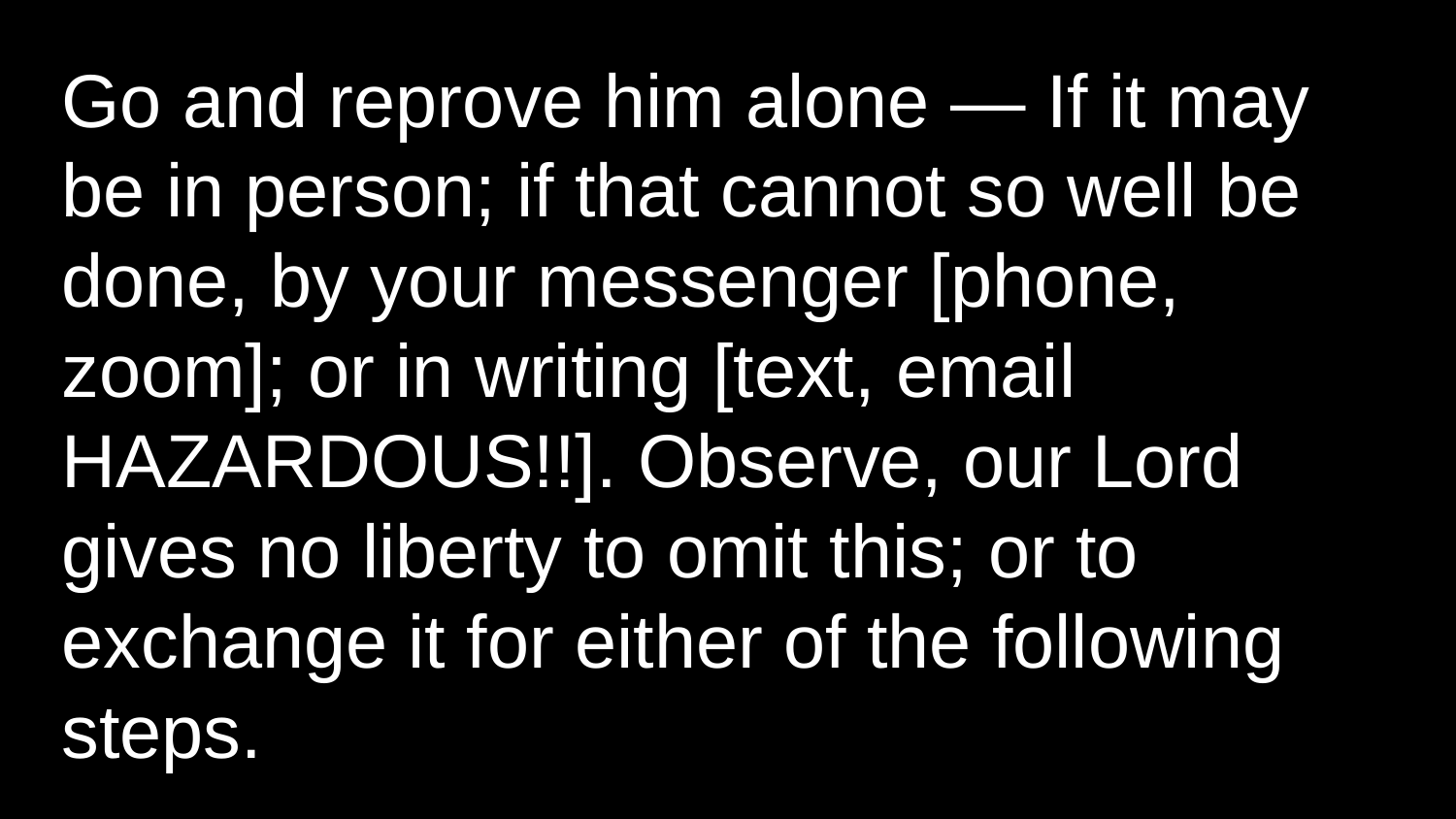

Go and reprove him alone — If it may be in person; if that cannot so well be done, by your messenger [phone, zoom]; or in writing [text, email HAZARDOUS!!]. Observe, our Lord gives no liberty to omit this; or to exchange it for either of the following steps.